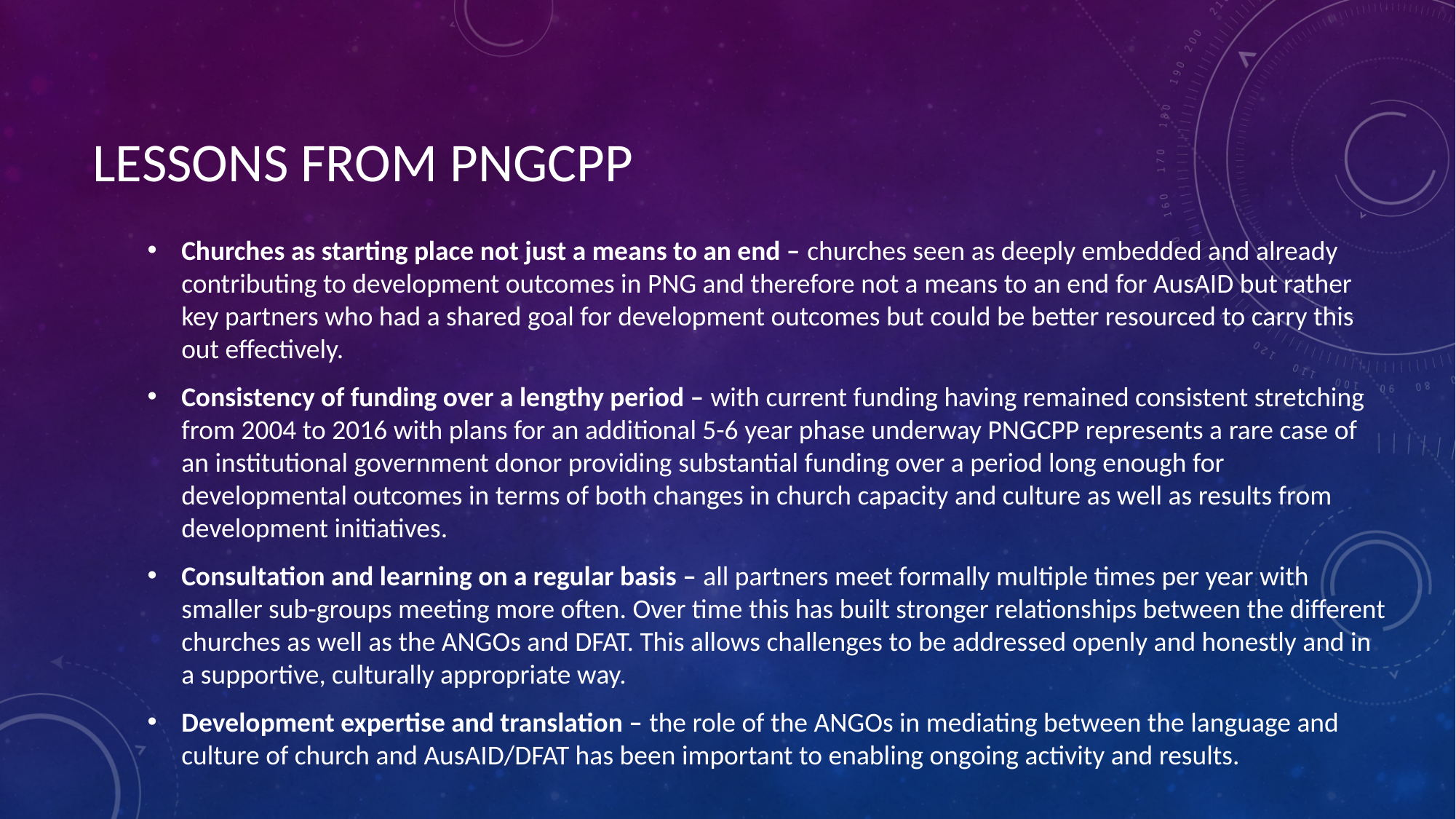

# Lessons from PNGCPP
Churches as starting place not just a means to an end – churches seen as deeply embedded and already contributing to development outcomes in PNG and therefore not a means to an end for AusAID but rather key partners who had a shared goal for development outcomes but could be better resourced to carry this out effectively.
Consistency of funding over a lengthy period – with current funding having remained consistent stretching from 2004 to 2016 with plans for an additional 5-6 year phase underway PNGCPP represents a rare case of an institutional government donor providing substantial funding over a period long enough for developmental outcomes in terms of both changes in church capacity and culture as well as results from development initiatives.
Consultation and learning on a regular basis – all partners meet formally multiple times per year with smaller sub-groups meeting more often. Over time this has built stronger relationships between the different churches as well as the ANGOs and DFAT. This allows challenges to be addressed openly and honestly and in a supportive, culturally appropriate way.
Development expertise and translation – the role of the ANGOs in mediating between the language and culture of church and AusAID/DFAT has been important to enabling ongoing activity and results.